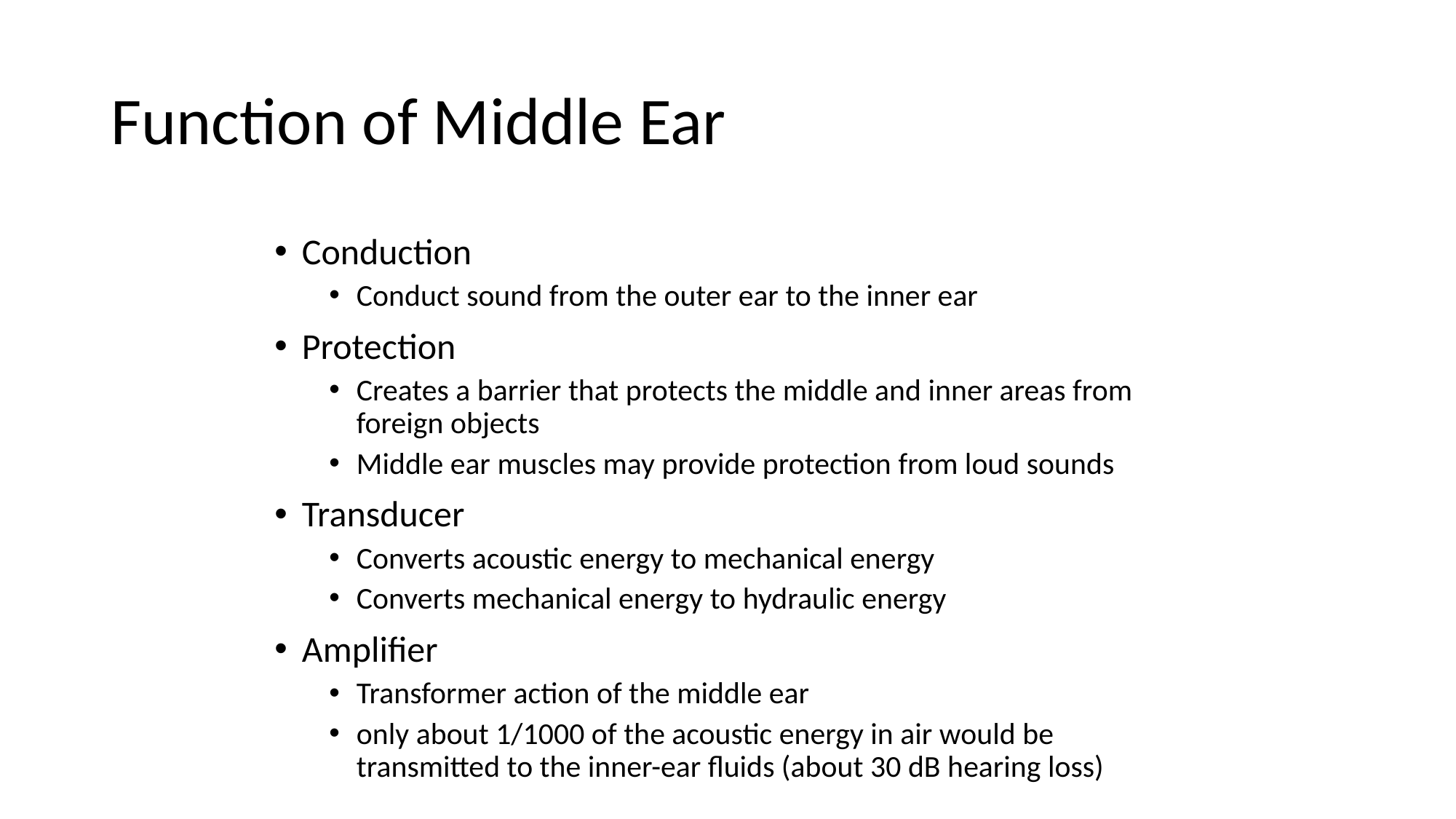

# Function of Middle Ear
Conduction
Conduct sound from the outer ear to the inner ear
Protection
Creates a barrier that protects the middle and inner areas from foreign objects
Middle ear muscles may provide protection from loud sounds
Transducer
Converts acoustic energy to mechanical energy
Converts mechanical energy to hydraulic energy
Amplifier
Transformer action of the middle ear
only about 1/1000 of the acoustic energy in air would be transmitted to the inner-ear fluids (about 30 dB hearing loss)